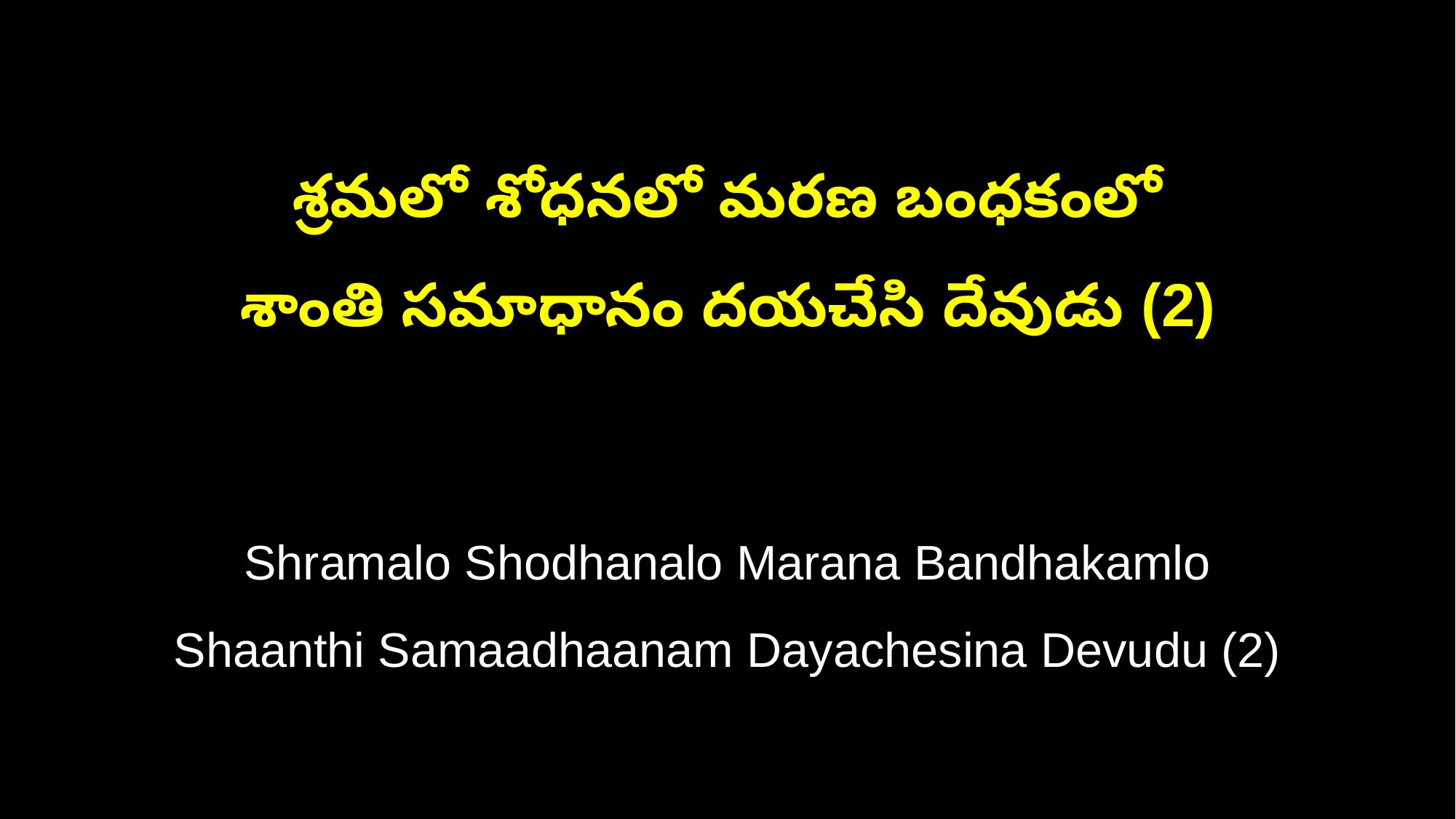

శ్రమలో శోధనలో మరణ బంధకంలో
శాంతి సమాధానం దయచేసి దేవుడు (2)
Shramalo Shodhanalo Marana Bandhakamlo
Shaanthi Samaadhaanam Dayachesina Devudu (2)